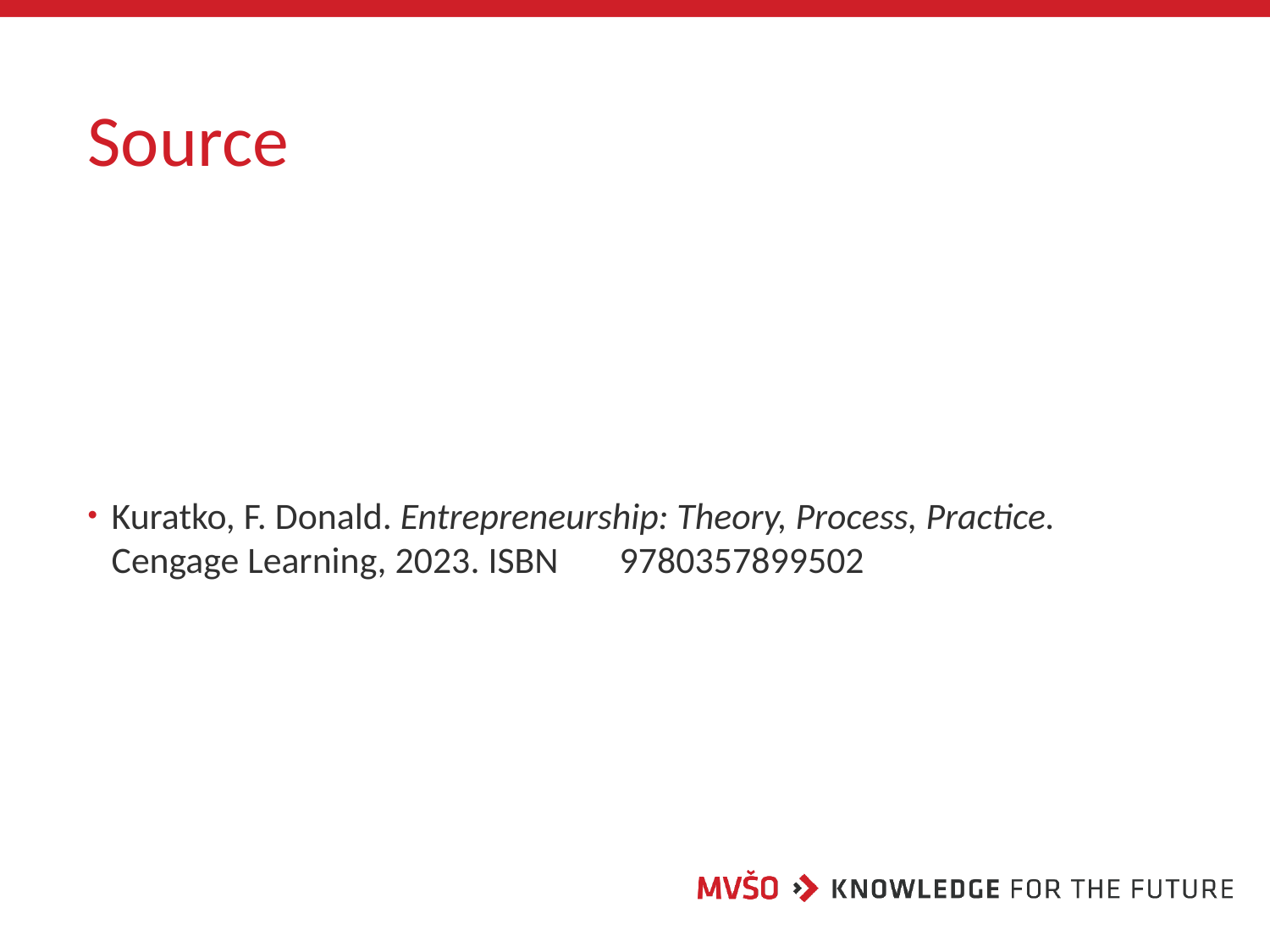

# Source
Kuratko, F. Donald. Entrepreneurship: Theory, Process, Practice. Cengage Learning, 2023. ISBN	9780357899502